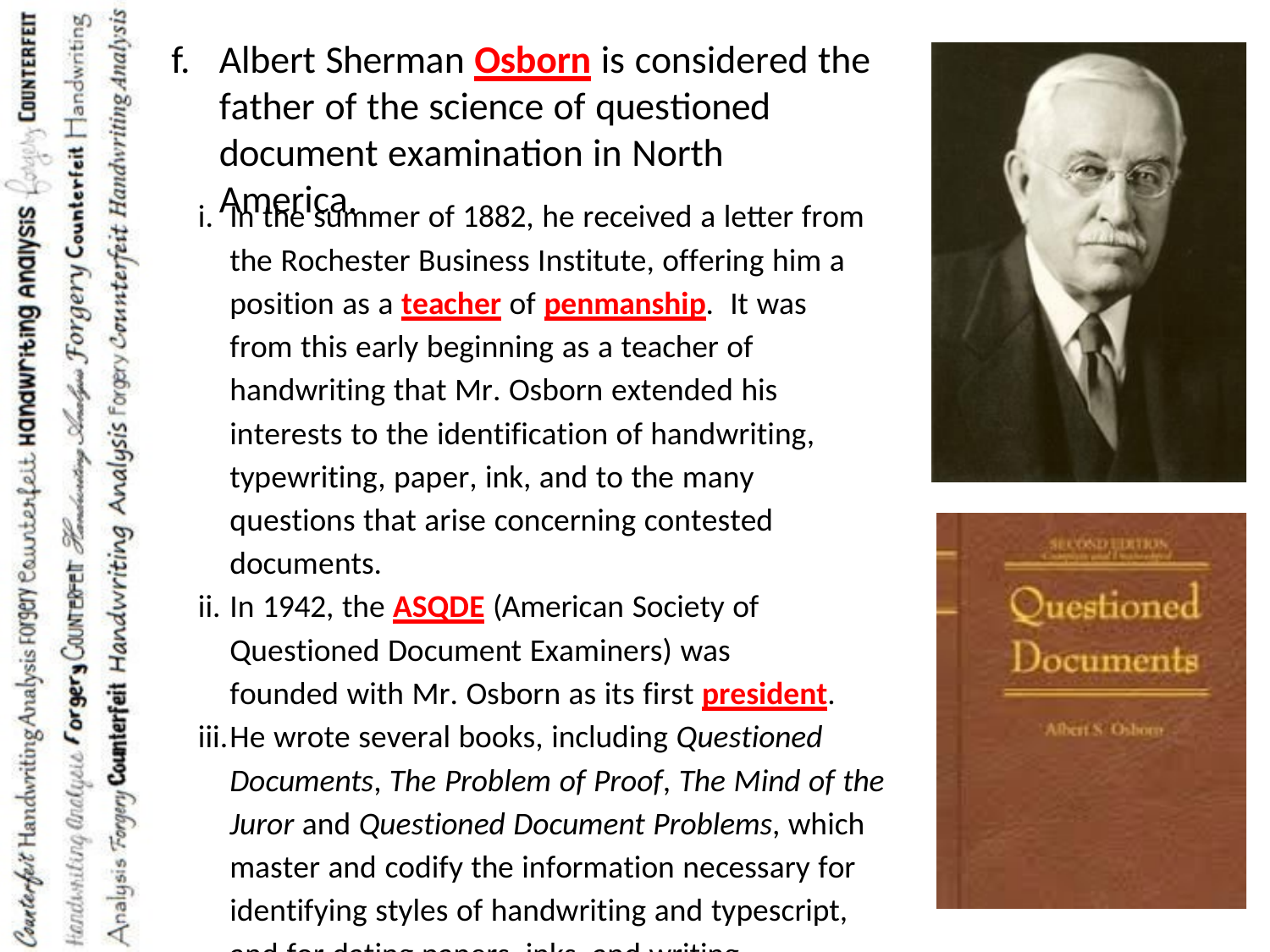

f.	Albert Sherman Osborn is considered the father of the science of questioned document examination in North America.

In the summer of 1882, he received a letter from the Rochester Business Institute, offering him a position as a teacher of penmanship.  It was from this early beginning as a teacher of handwriting that Mr. Osborn extended his interests to the identification of handwriting, typewriting, paper, ink, and to the many questions that arise concerning contested documents.
In 1942, the ASQDE (American Society of Questioned Document Examiners) was founded with Mr. Osborn as its first president.
He wrote several books, including Questioned Documents, The Problem of Proof, The Mind of the Juror and Questioned Document Problems, which master and codify the information necessary for identifying styles of handwriting and typescript, and for dating papers, inks, and writing instruments.